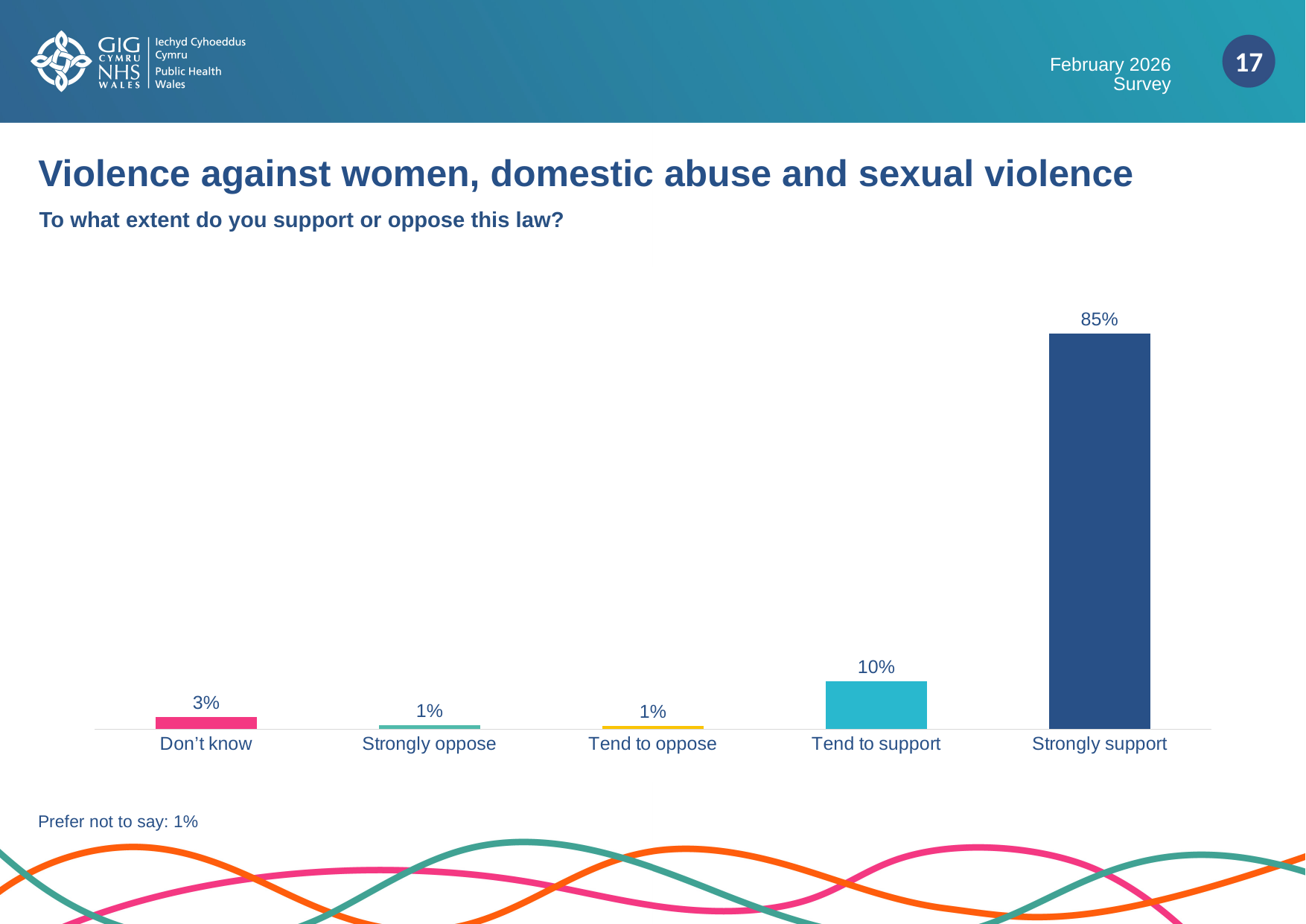

February 2026 Survey
Violence against women, domestic abuse and sexual violence
To what extent do you support or oppose this law?

### Chart

| Category |  |
|---|---|
| Don’t know | 0.026 |
| Strongly oppose | 0.008 |
| Tend to oppose | 0.007 |
| Tend to support | 0.103 |
| Strongly support | 0.851 |
Prefer not to say: 1%